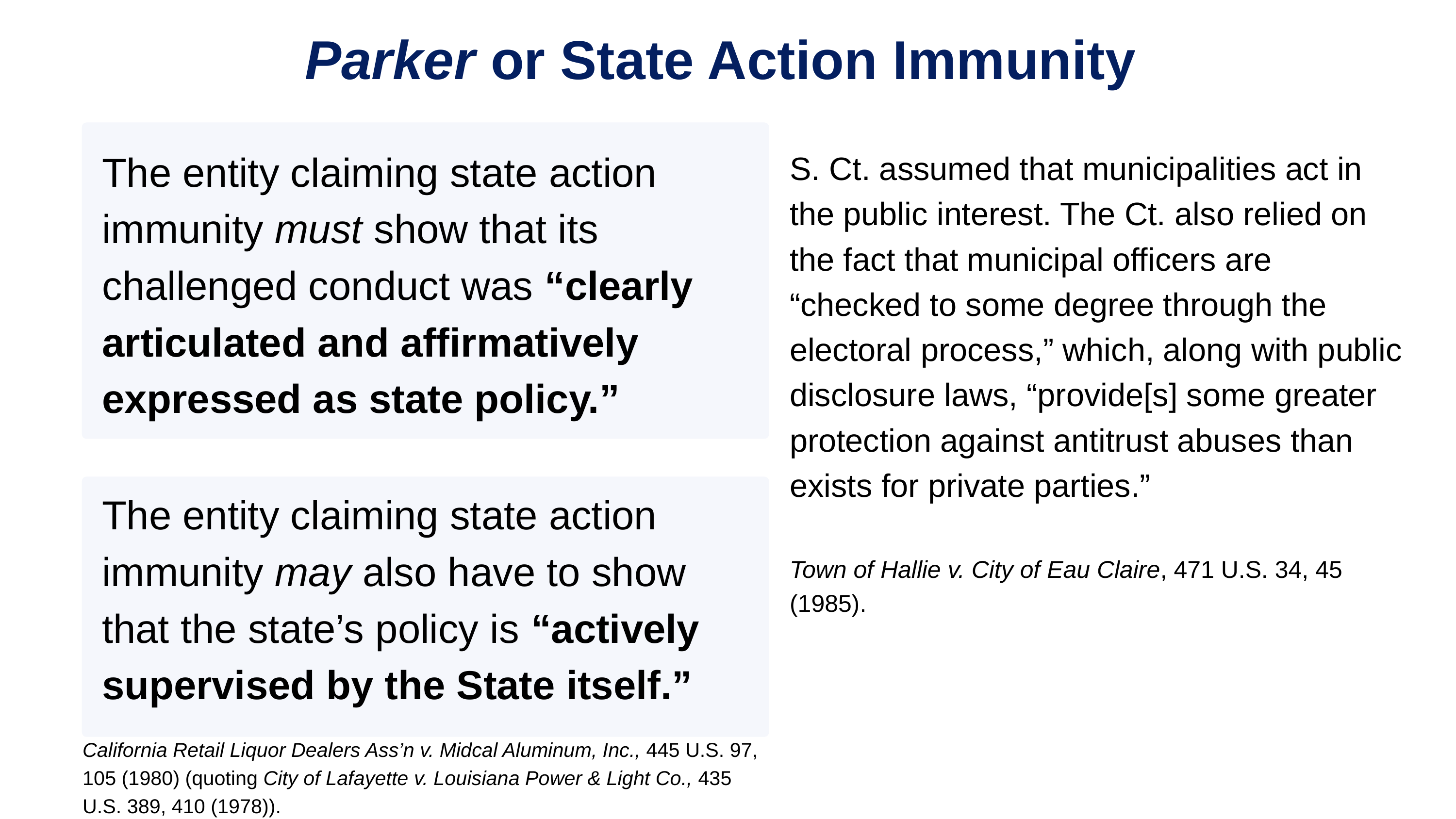

Parker or State Action Immunity

The entity claiming state action immunity must show that its challenged conduct was “clearly articulated and affirmatively expressed as state policy.”
S. Ct. assumed that municipalities act in the public interest. The Ct. also relied on the fact that municipal officers are “checked to some degree through the electoral process,” which, along with public disclosure laws, “provide[s] some greater protection against antitrust abuses than exists for private parties.”

Town of Hallie v. City of Eau Claire, 471 U.S. 34, 45 (1985).

The entity claiming state action immunity may also have to show that the state’s policy is “actively supervised by the State itself.”
California Retail Liquor Dealers Ass’n v. Midcal Aluminum, Inc., 445 U.S. 97, 105 (1980) (quoting City of Lafayette v. Louisiana Power & Light Co., 435 U.S. 389, 410 (1978)).